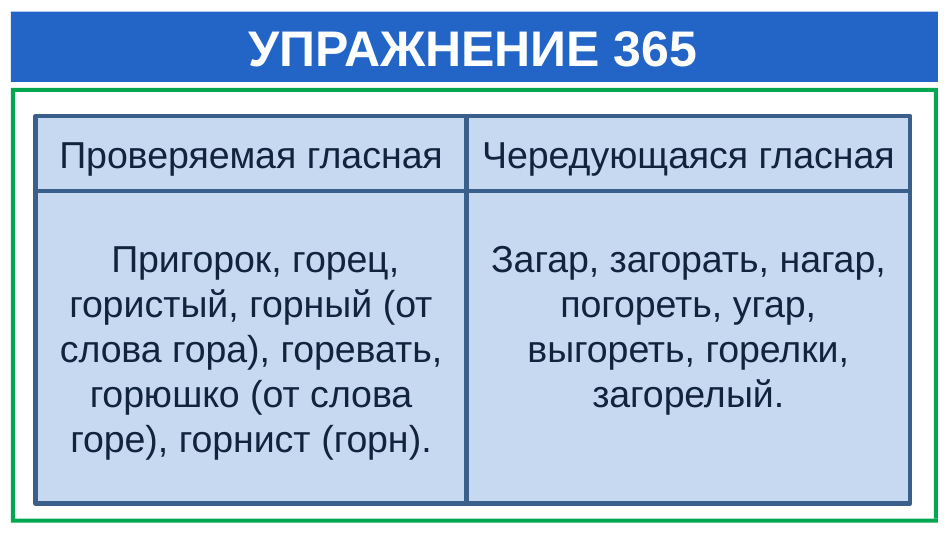

# УПРАЖНЕНИЕ 365
Проверяемая гласная
Чередующаяся гласная
 Пригорок, горец, гористый, горный (от слова гора), горевать, горюшко (от слова горе), горнист (горн).
Загар, загорать, нагар, погореть, угар, выгореть, горелки, загорелый.